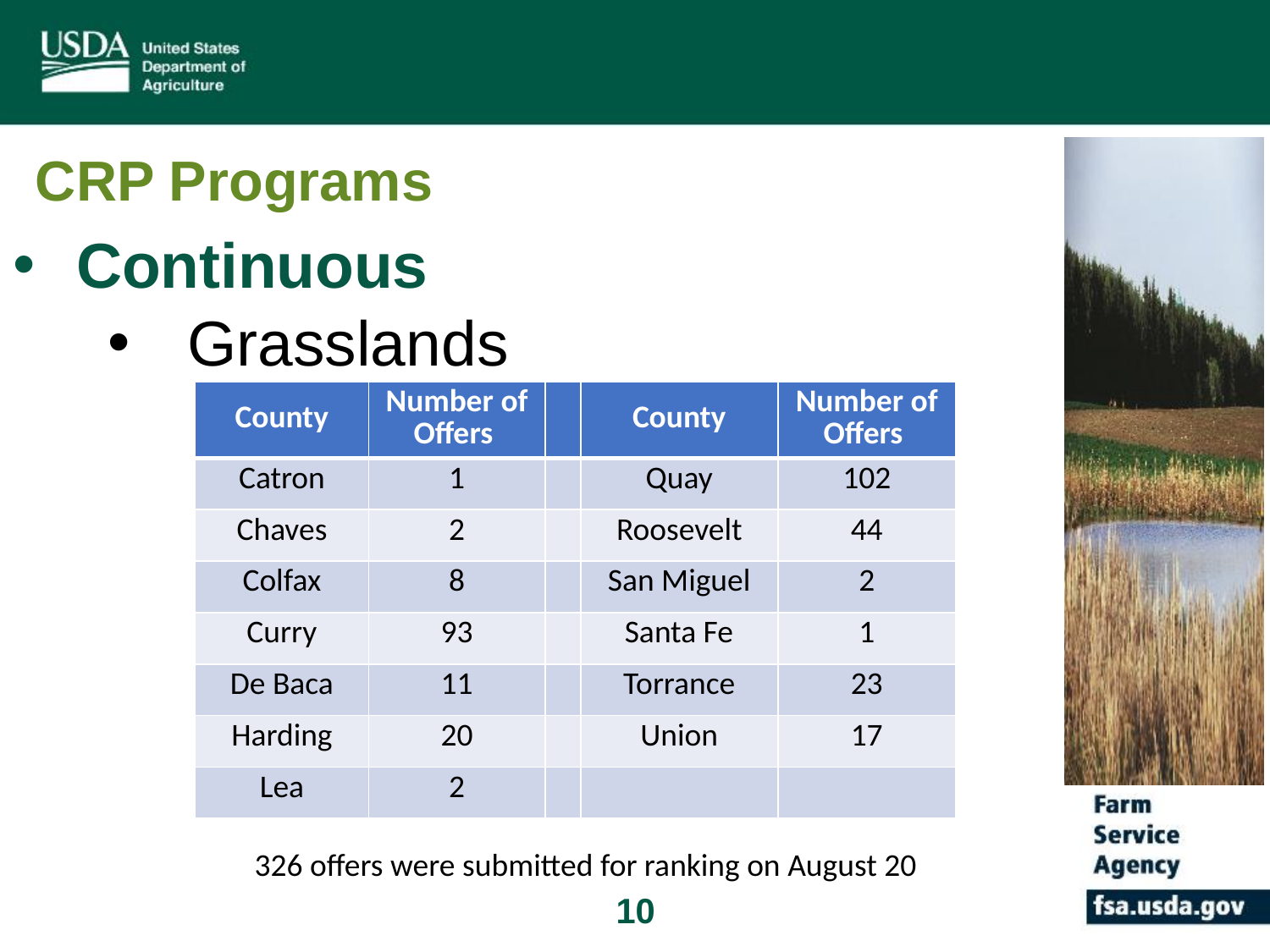

# CRP Programs
Continuous
Grasslands
| County | Number of Offers |  | County | Number of Offers |
| --- | --- | --- | --- | --- |
| Catron | 1 |  | Quay | 102 |
| Chaves | 2 |  | Roosevelt | 44 |
| Colfax | 8 |  | San Miguel | 2 |
| Curry | 93 |  | Santa Fe | 1 |
| De Baca | 11 |  | Torrance | 23 |
| Harding | 20 |  | Union | 17 |
| Lea | 2 |  |  |  |
326 offers were submitted for ranking on August 20